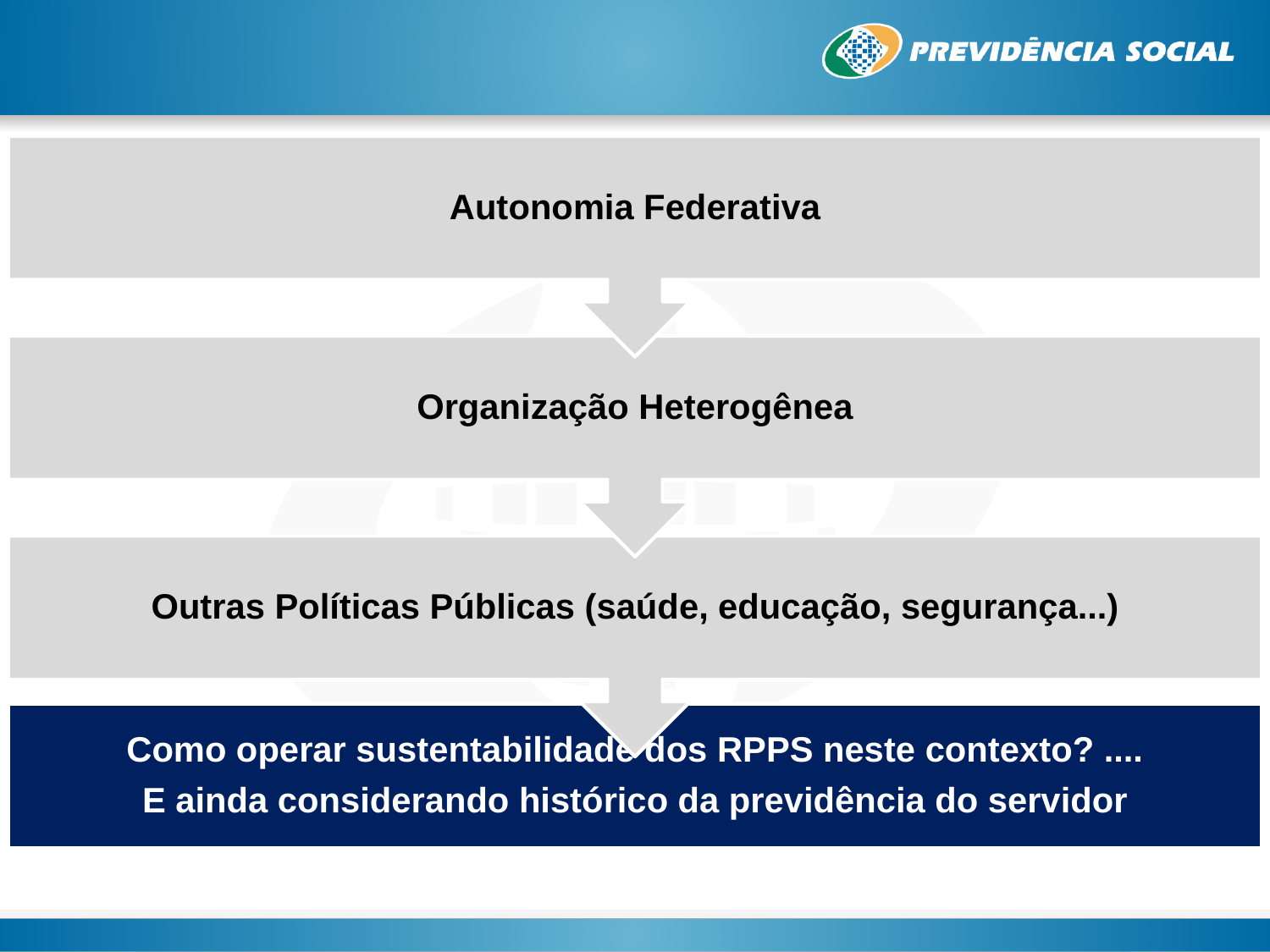

Como operar sustentabilidade dos RPPS neste contexto? ....
E ainda considerando histórico da previdência do servidor
Outras Políticas Públicas (saúde, educação, segurança...)
Organização Heterogênea
Autonomia Federativa